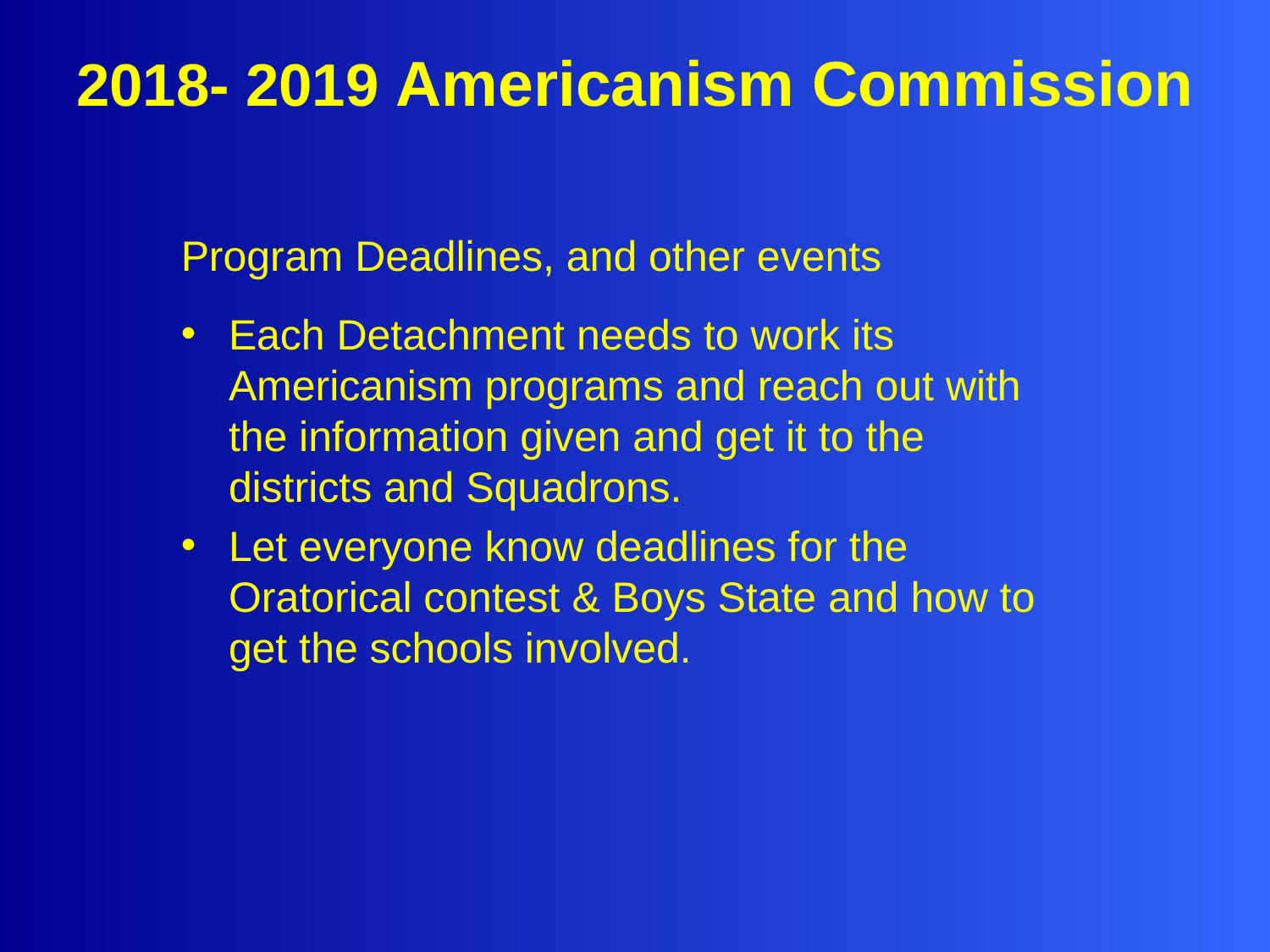

2018- 2019 Americanism Commission
Program Deadlines, and other events

Each Detachment needs to work its Americanism programs and reach out with the information given and get it to the districts and Squadrons.
Let everyone know deadlines for the Oratorical contest & Boys State and how to get the schools involved.